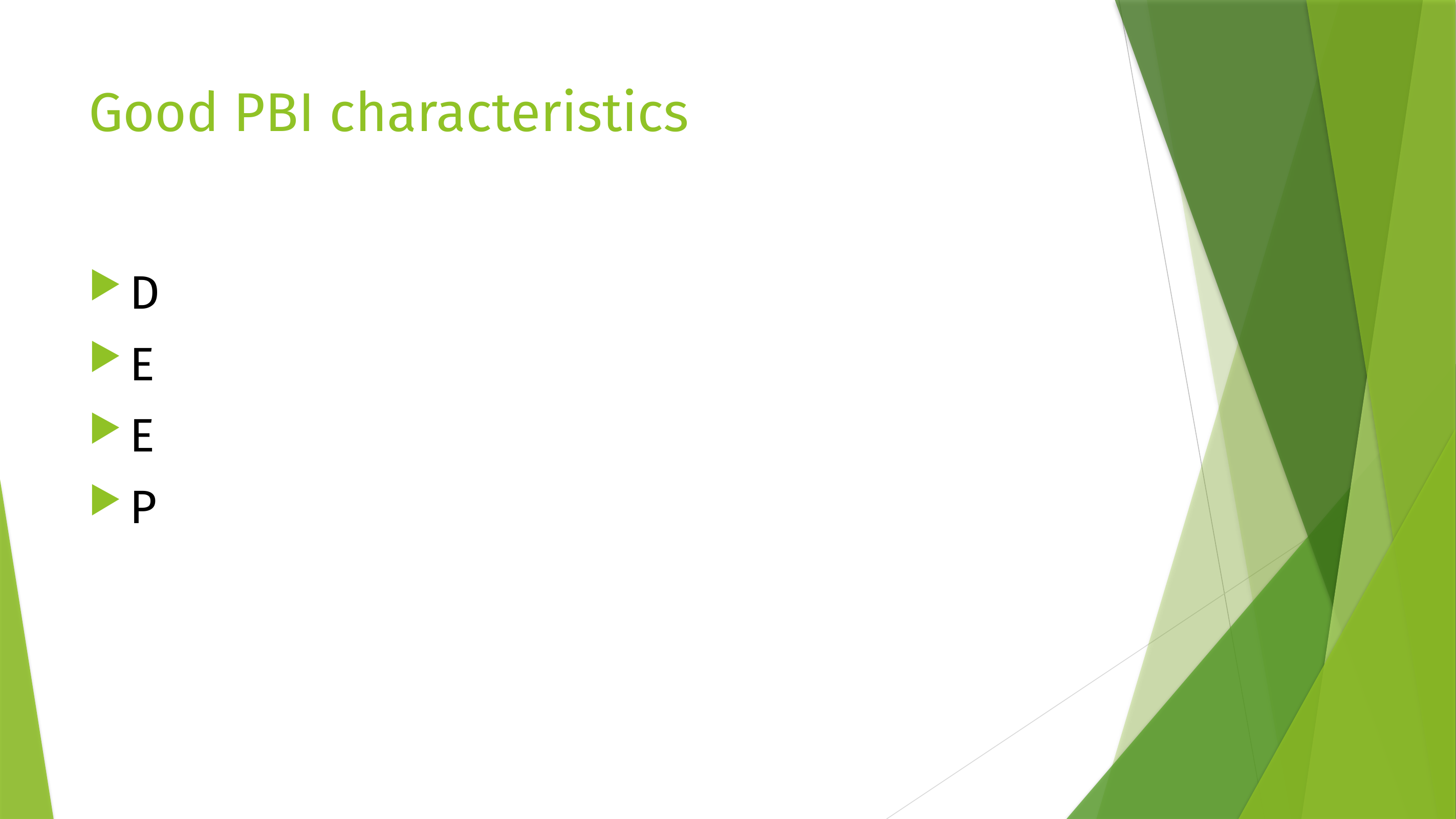

# Good PBI characteristics
D
E
E
P